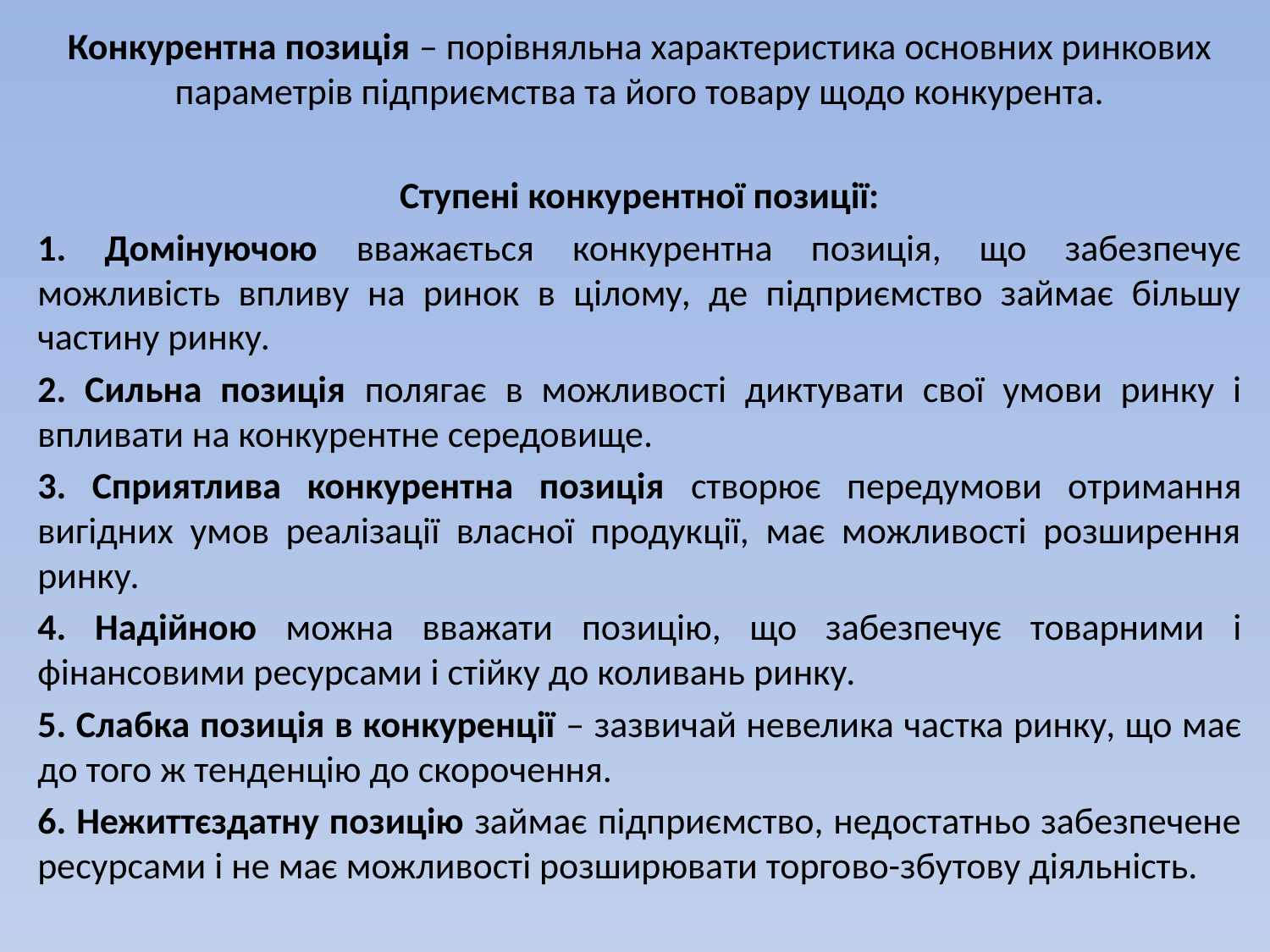

Конкурентна позиція – порівняльна характеристика основних ринкових параметрів підприємства та його товару щодо конкурента.

Ступені конкурентної позиції:
1. Домінуючою вважається конкурентна позиція, що забезпечує можливість впливу на ринок в цілому, де підприємство займає більшу частину ринку.
2. Сильна позиція полягає в можливості диктувати свої умови ринку і впливати на конкурентне середовище.
3. Сприятлива конкурентна позиція створює передумови отримання вигідних умов реалізації власної продукції, має можливості розширення ринку.
4. Надійною можна вважати позицію, що забезпечує товарними і фінансовими ресурсами і стійку до коливань ринку.
5. Слабка позиція в конкуренції – зазвичай невелика частка ринку, що має до того ж тенденцію до скорочення.
6. Нежиттєздатну позицію займає підприємство, недостатньо забезпечене ресурсами і не має можливості розширювати торгово-збутову діяльність.